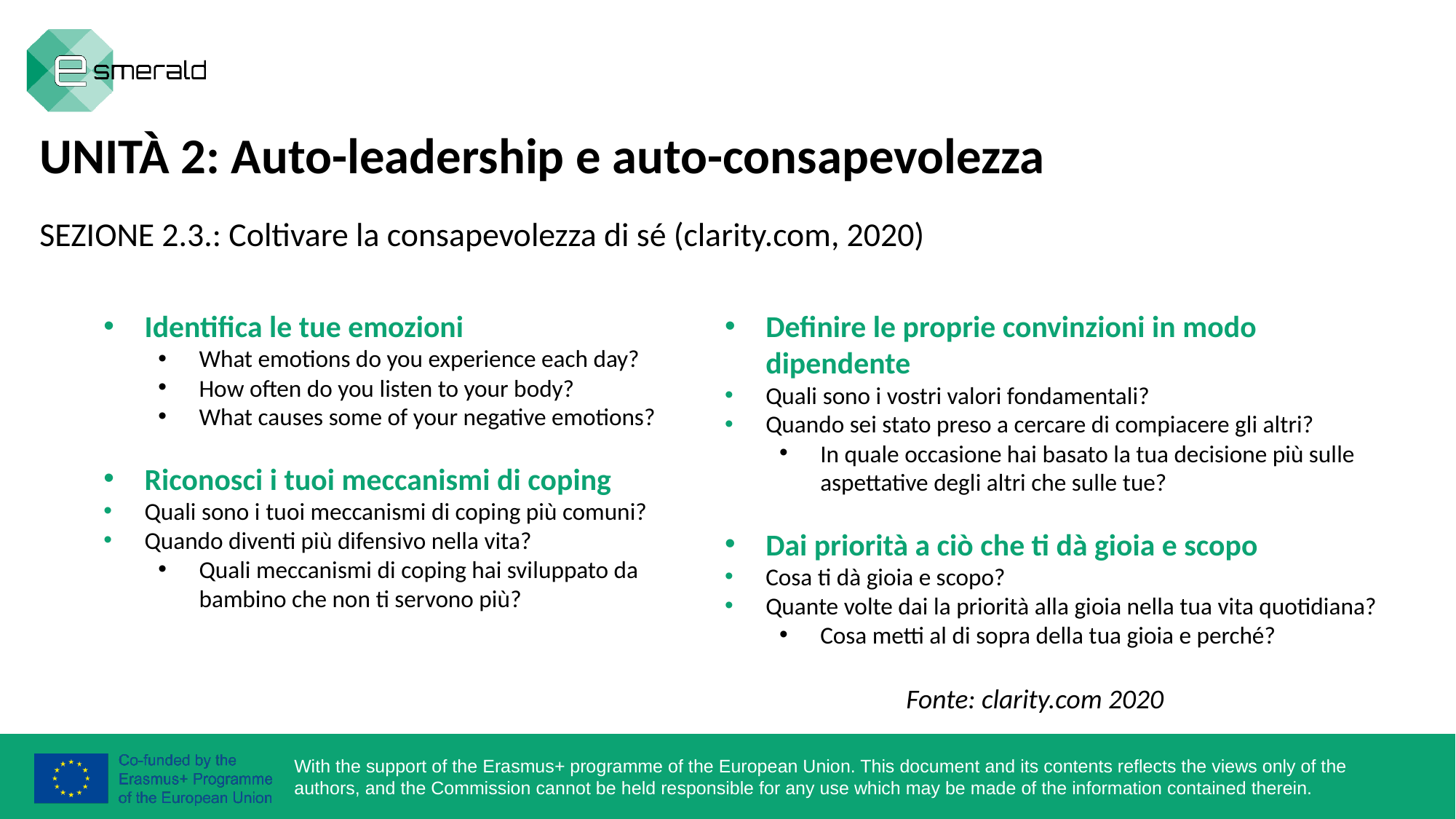

UNITÀ 2: Auto-leadership e auto-consapevolezza
SEZIONE 2.3.: Coltivare la consapevolezza di sé (clarity.com, 2020)
Identifica le tue emozioni
What emotions do you experience each day?
How often do you listen to your body?
What causes some of your negative emotions?

Riconosci i tuoi meccanismi di coping
Quali sono i tuoi meccanismi di coping più comuni?
Quando diventi più difensivo nella vita?
Quali meccanismi di coping hai sviluppato da bambino che non ti servono più?
Definire le proprie convinzioni in modo dipendente
Quali sono i vostri valori fondamentali?
Quando sei stato preso a cercare di compiacere gli altri?
In quale occasione hai basato la tua decisione più sulle aspettative degli altri che sulle tue?

Dai priorità a ciò che ti dà gioia e scopo
Cosa ti dà gioia e scopo?
Quante volte dai la priorità alla gioia nella tua vita quotidiana?
Cosa metti al di sopra della tua gioia e perché?
Fonte: clarity.com 2020